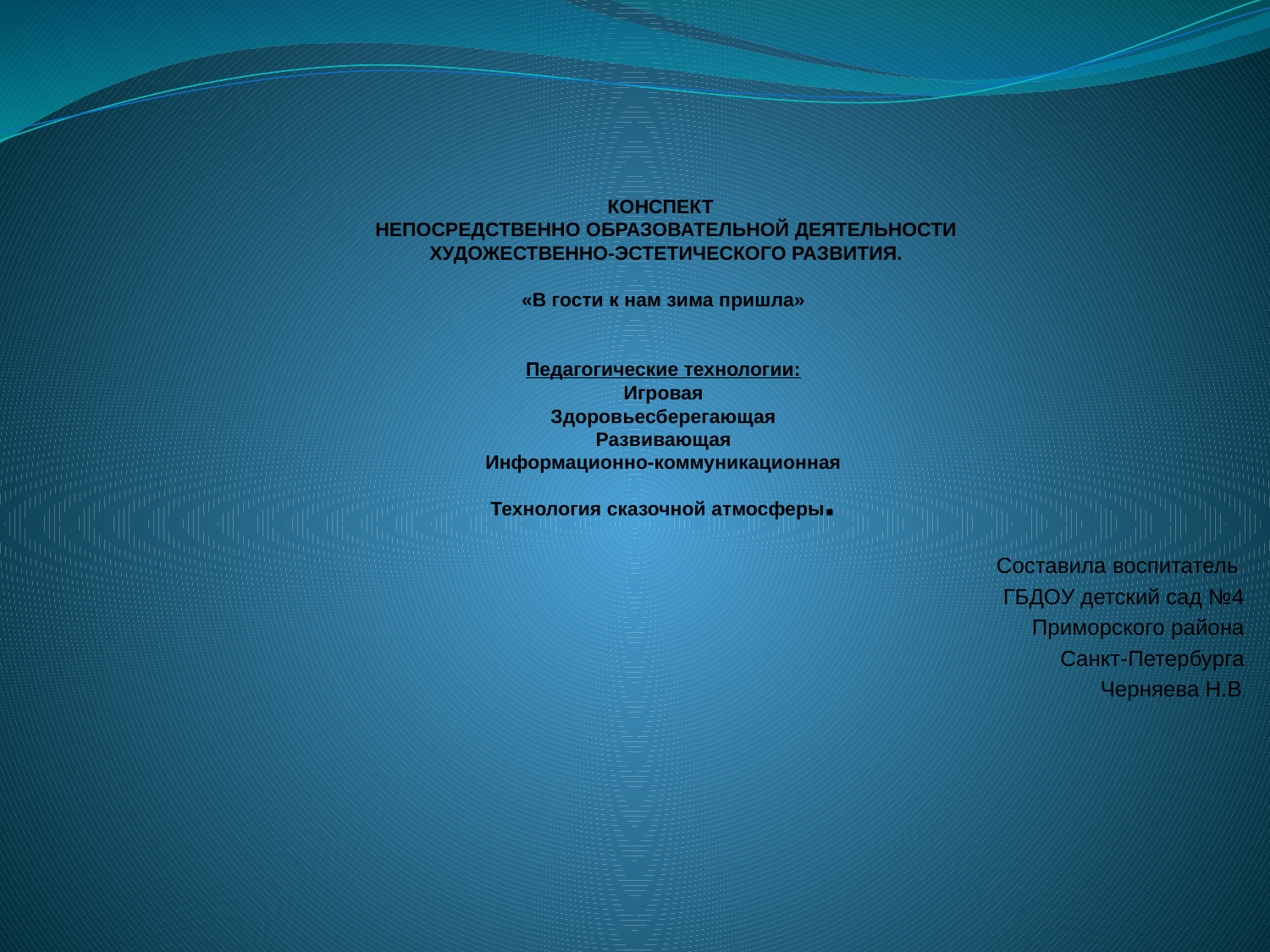

# КОНСПЕКТ  НЕПОСРЕДСТВЕННО ОБРАЗОВАТЕЛЬНОЙ ДЕЯТЕЛЬНОСТИ ХУДОЖЕСТВЕННО-ЭСТЕТИЧЕСКОГО РАЗВИТИЯ. «В гости к нам зима пришла»     Педагогические технологии: Игровая Здоровьесберегающая Развивающая Информационно-коммуникационная Технология сказочной атмосферы.
Составила воспитатель
ГБДОУ детский сад №4
Приморского района
Санкт-Петербурга
Черняева Н.В.